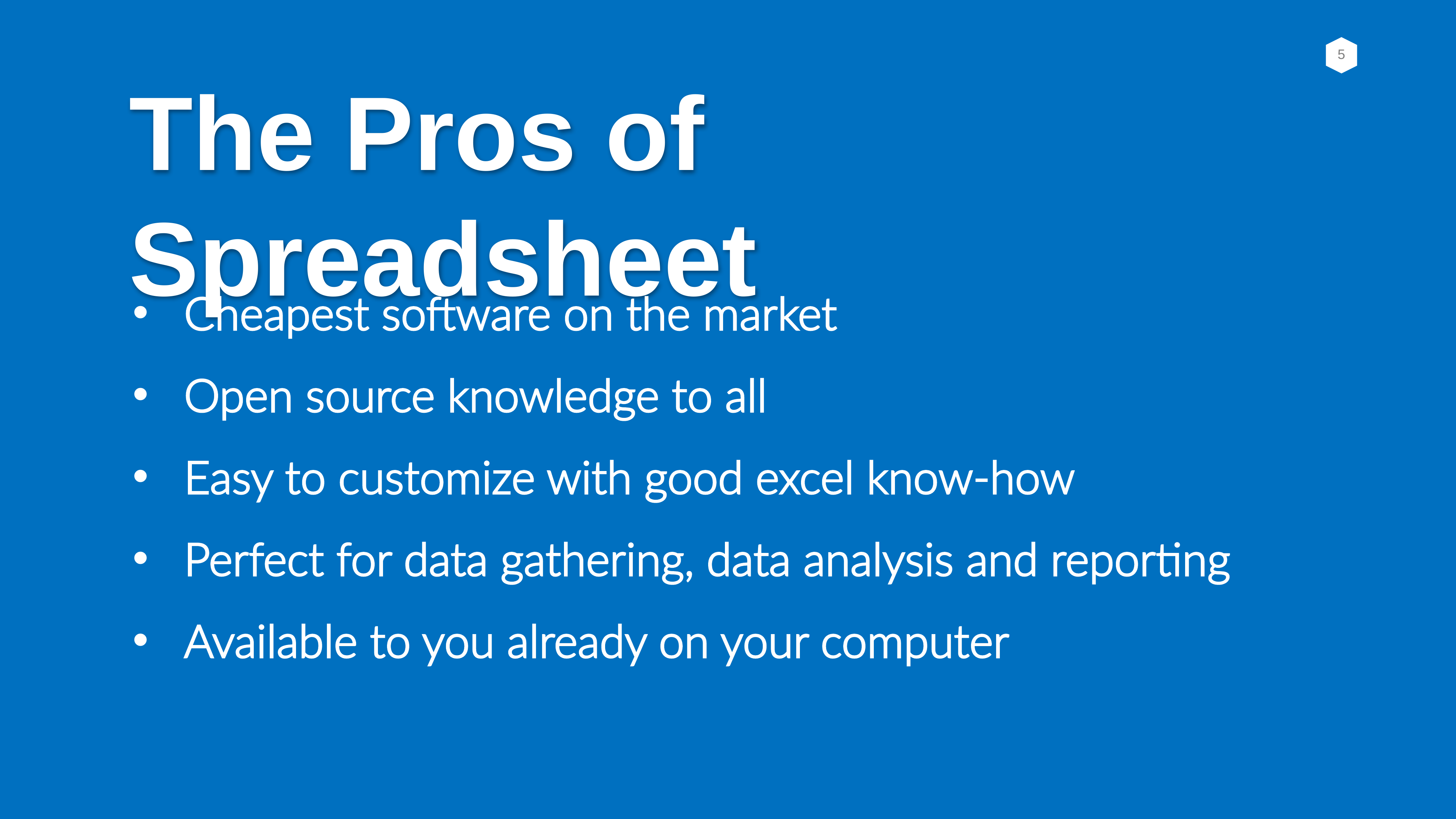

The Pros of Spreadsheet
Cheapest software on the market
Open source knowledge to all
Easy to customize with good excel know-how
Perfect for data gathering, data analysis and reporting
Available to you already on your computer